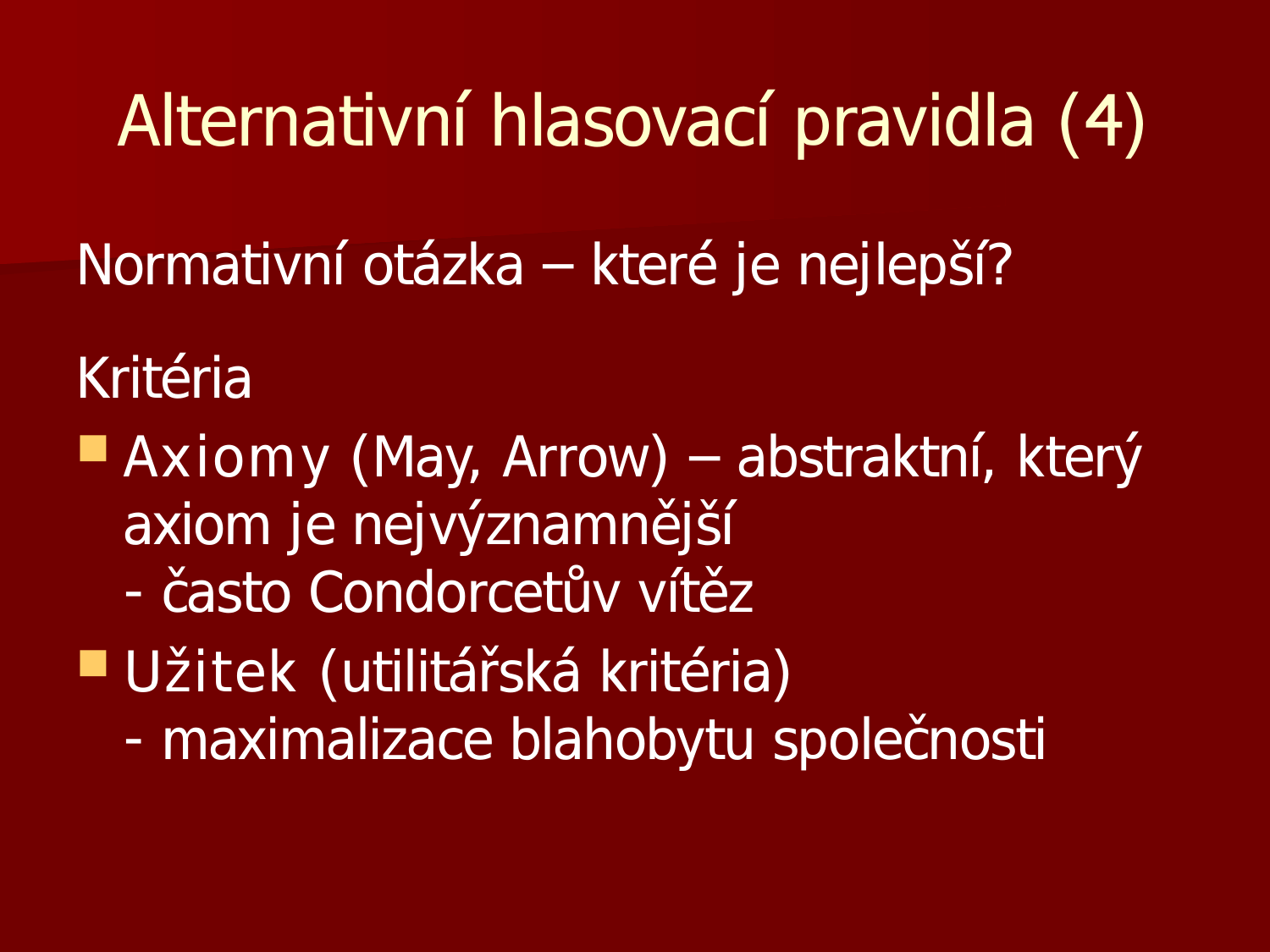

# Alternativní hlasovací pravidla (4)

Normativní otázka – které je nejlepší?

Kritéria
Axiomy (May, Arrow) – abstraktní, který axiom je nejvýznamnější
- často Condorcetův vítěz
Užitek (utilitářská kritéria)
- maximalizace blahobytu společnosti